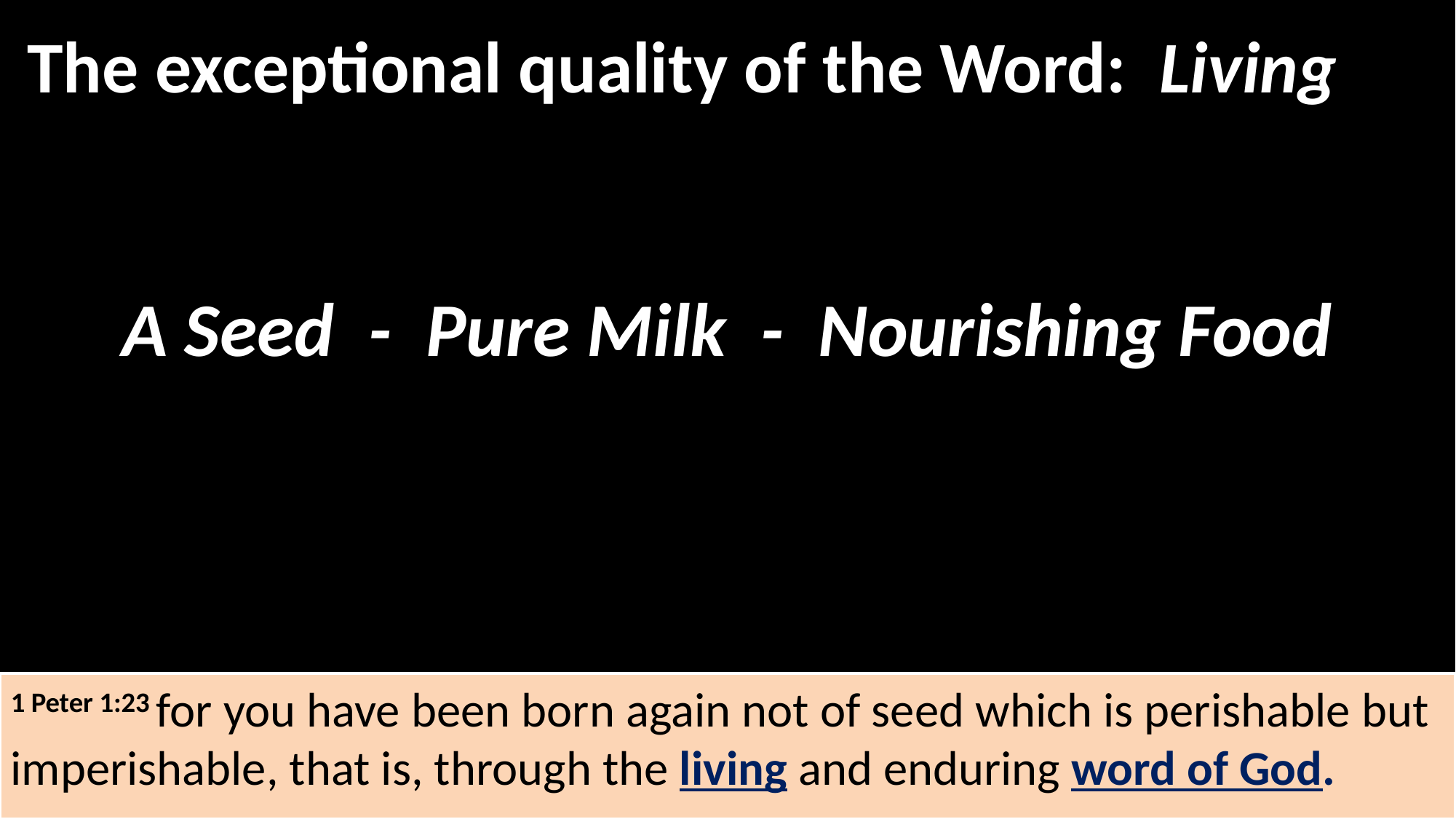

The exceptional quality of the Word:  Living
A Seed  -  Pure Milk  -  Nourishing Food
1 Peter 1:23 for you have been born again not of seed which is perishable but imperishable, that is, through the living and enduring word of God.